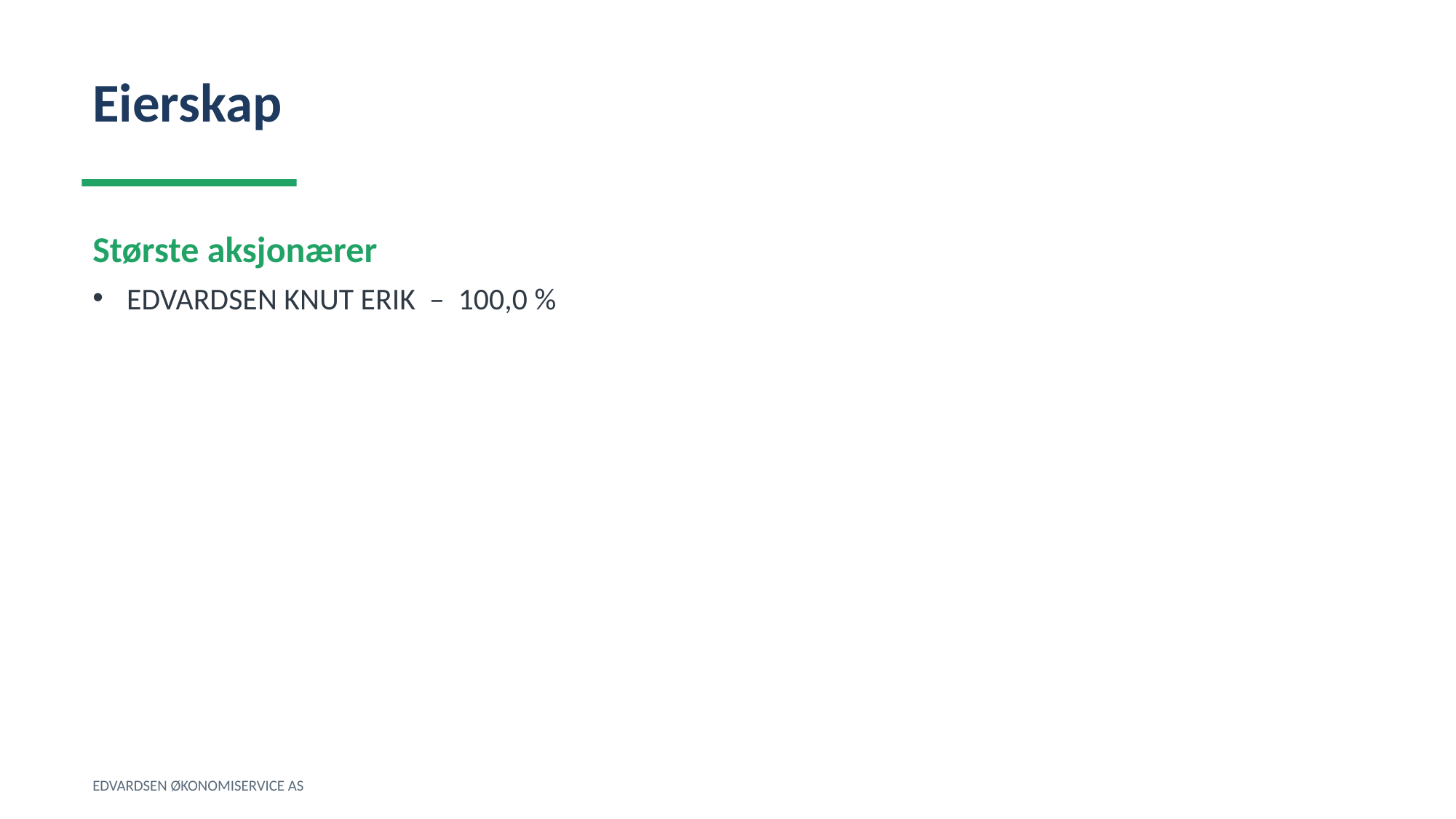

Eierskap

Største aksjonærer
EDVARDSEN KNUT ERIK  –  100,0 %
EDVARDSEN ØKONOMISERVICE AS